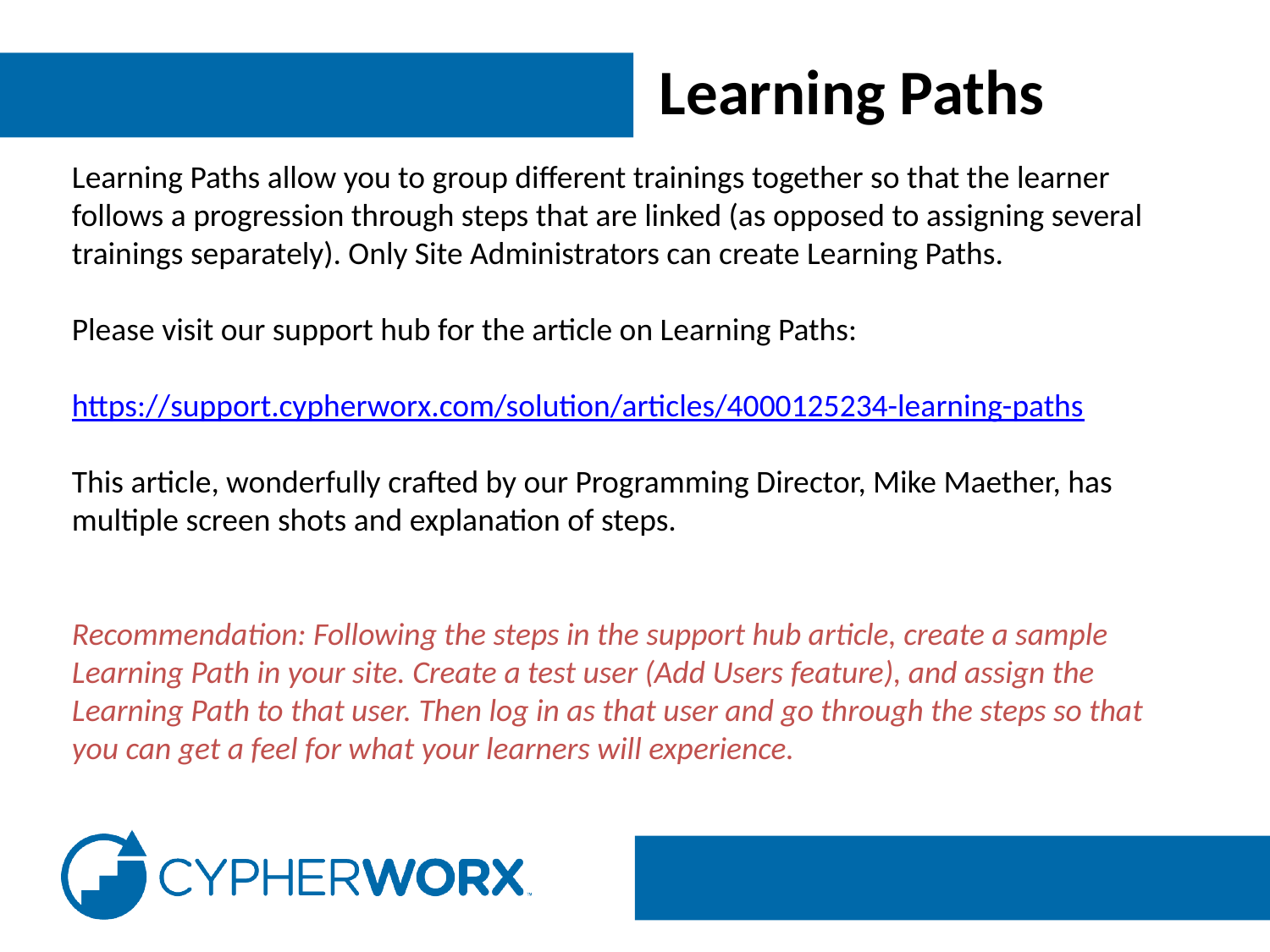

Learning Paths
Learning Paths allow you to group different trainings together so that the learner follows a progression through steps that are linked (as opposed to assigning several trainings separately). Only Site Administrators can create Learning Paths.

Please visit our support hub for the article on Learning Paths:

https://support.cypherworx.com/solution/articles/4000125234-learning-paths

This article, wonderfully crafted by our Programming Director, Mike Maether, has multiple screen shots and explanation of steps.

Recommendation: Following the steps in the support hub article, create a sample Learning Path in your site. Create a test user (Add Users feature), and assign the Learning Path to that user. Then log in as that user and go through the steps so that you can get a feel for what your learners will experience.